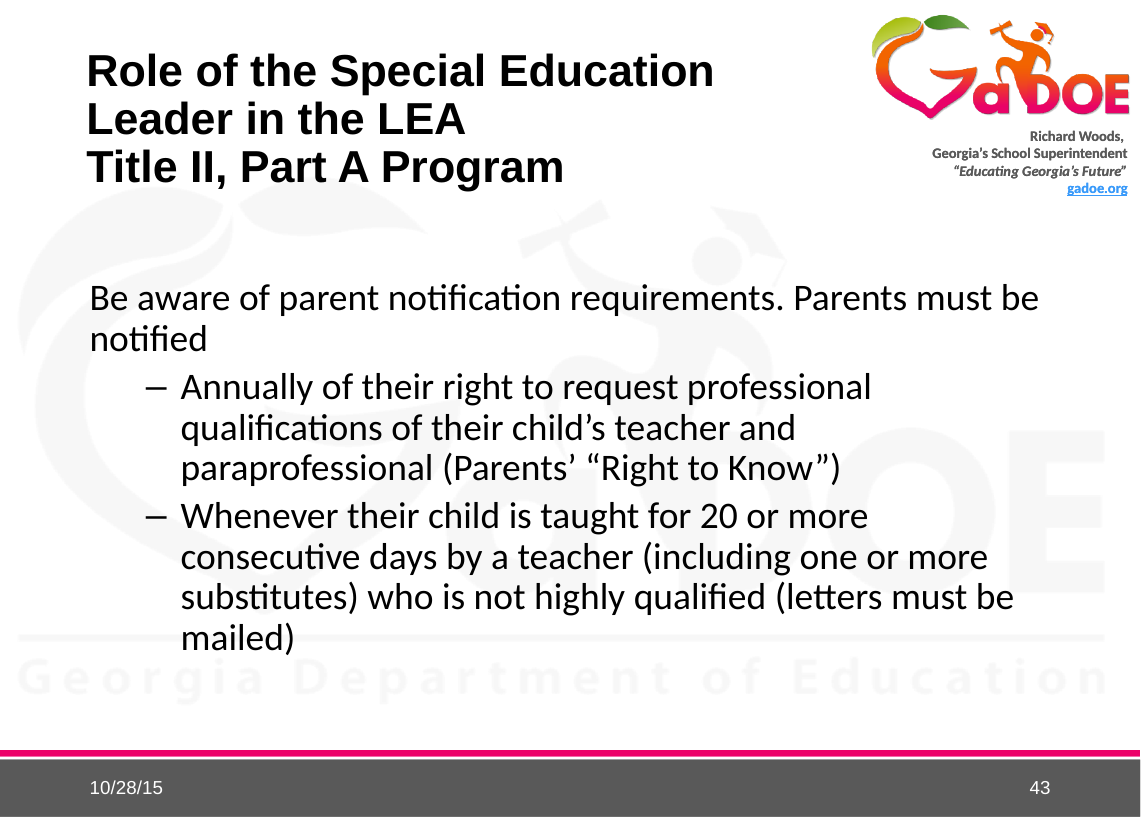

# Role of the Special Education Leader in the LEA Title II, Part A Program
Be aware of parent notification requirements. Parents must be notified
Annually of their right to request professional qualifications of their child’s teacher and paraprofessional (Parents’ “Right to Know”)
Whenever their child is taught for 20 or more consecutive days by a teacher (including one or more substitutes) who is not highly qualified (letters must be mailed)

10/28/15
43